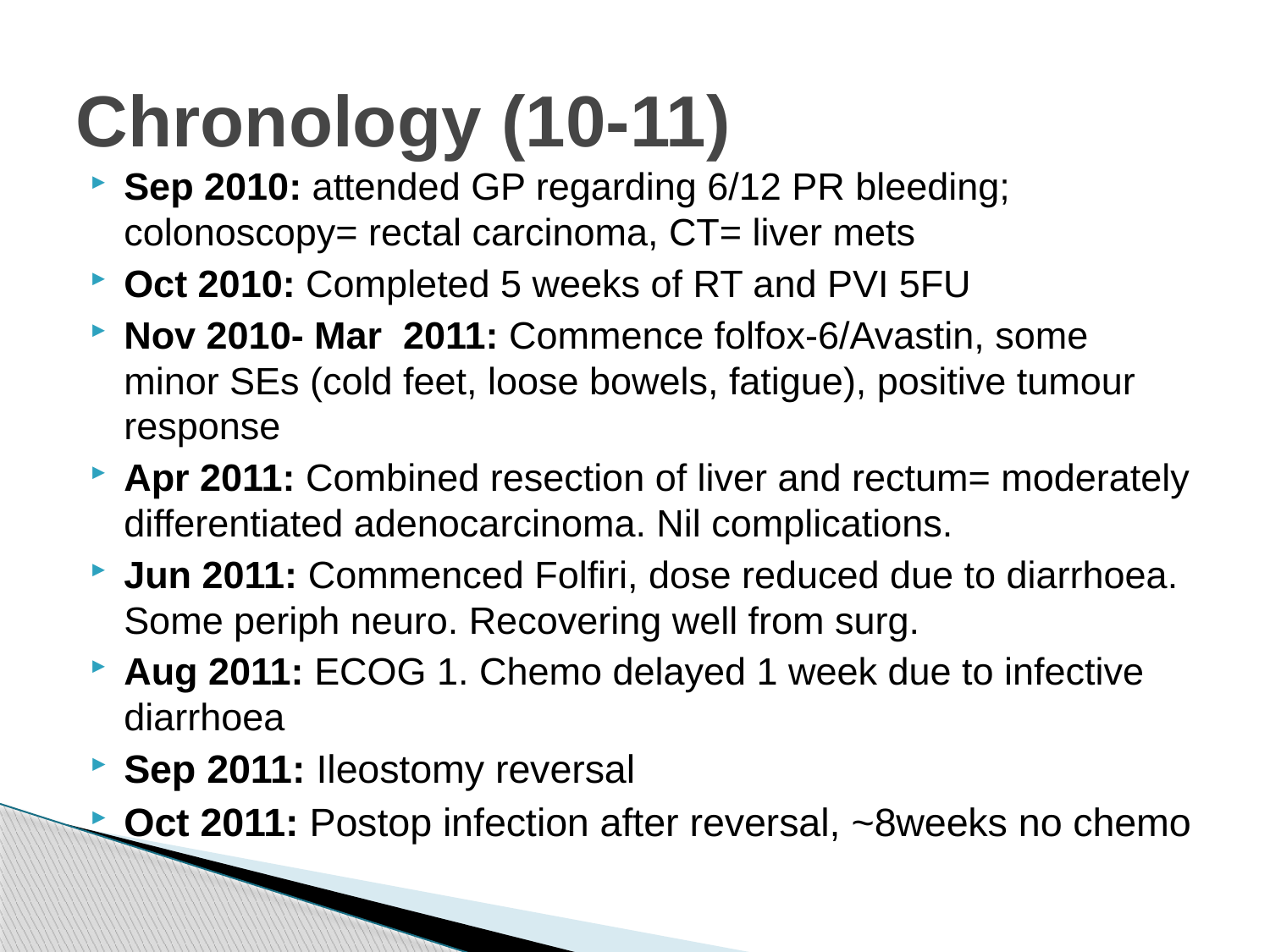

# Chronology (10-11)
Sep 2010: attended GP regarding 6/12 PR bleeding; colonoscopy= rectal carcinoma, CT= liver mets
Oct 2010: Completed 5 weeks of RT and PVI 5FU
Nov 2010- Mar  2011: Commence folfox-6/Avastin, some minor SEs (cold feet, loose bowels, fatigue), positive tumour response
Apr 2011: Combined resection of liver and rectum= moderately differentiated adenocarcinoma. Nil complications.
Jun 2011: Commenced Folfiri, dose reduced due to diarrhoea. Some periph neuro. Recovering well from surg.
Aug 2011: ECOG 1. Chemo delayed 1 week due to infective diarrhoea
Sep 2011: Ileostomy reversal
Oct 2011: Postop infection after reversal, ~8weeks no chemo